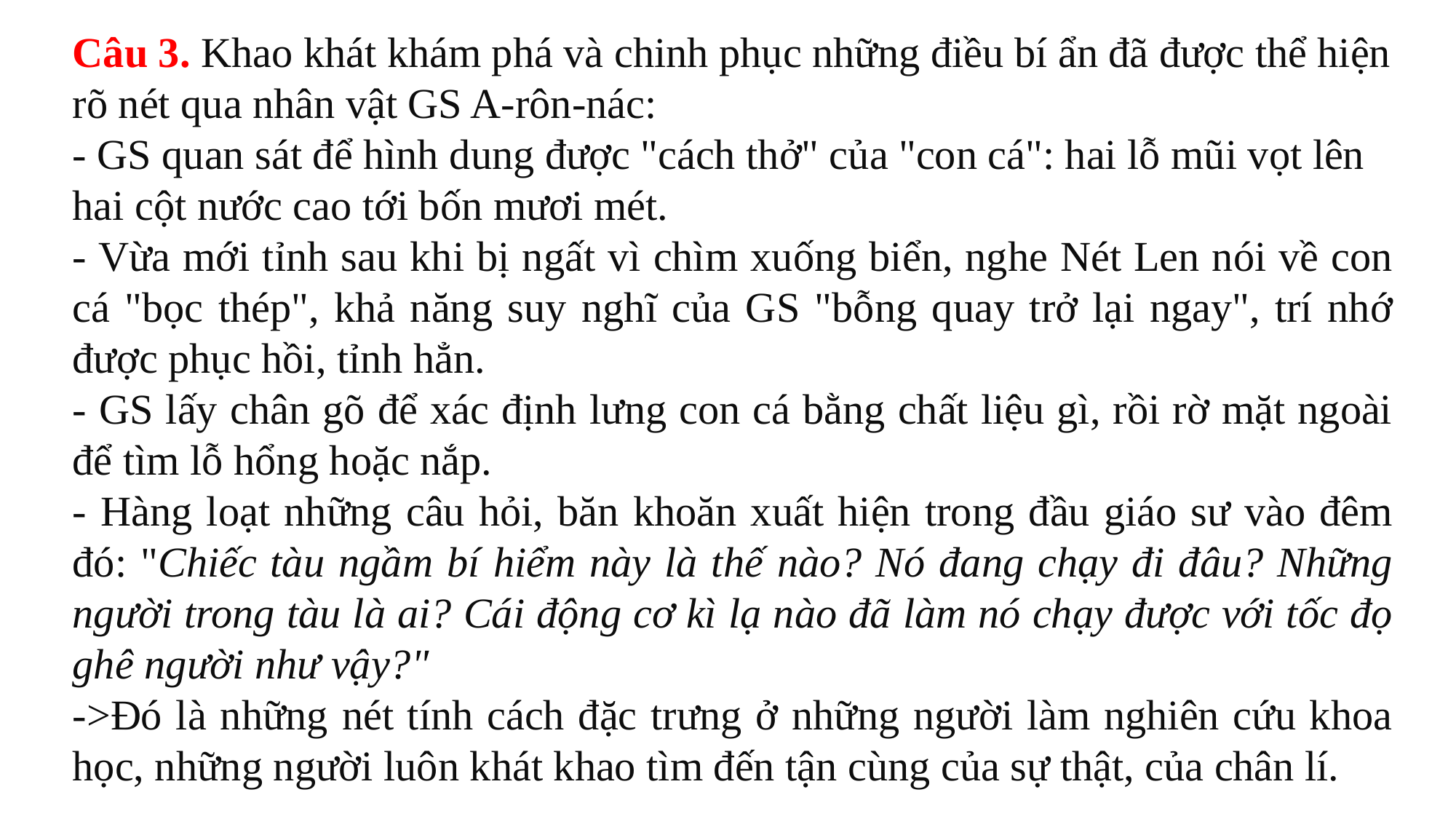

Câu 3. Khao khát khám phá và chinh phục những điều bí ẩn đã được thể hiện rõ nét qua nhân vật GS A-rôn-nác:
- GS quan sát để hình dung được "cách thở" của "con cá": hai lỗ mũi vọt lên hai cột nước cao tới bốn mươi mét.
- Vừa mới tỉnh sau khi bị ngất vì chìm xuống biển, nghe Nét Len nói về con cá "bọc thép", khả năng suy nghĩ của GS "bỗng quay trở lại ngay", trí nhớ được phục hồi, tỉnh hẳn.
- GS lấy chân gõ để xác định lưng con cá bằng chất liệu gì, rồi rờ mặt ngoài để tìm lỗ hổng hoặc nắp.
- Hàng loạt những câu hỏi, băn khoăn xuất hiện trong đầu giáo sư vào đêm đó: "Chiếc tàu ngầm bí hiểm này là thế nào? Nó đang chạy đi đâu? Những người trong tàu là ai? Cái động cơ kì lạ nào đã làm nó chạy được với tốc đọ ghê người như vậy?"
->Đó là những nét tính cách đặc trưng ở những người làm nghiên cứu khoa học, những người luôn khát khao tìm đến tận cùng của sự thật, của chân lí.